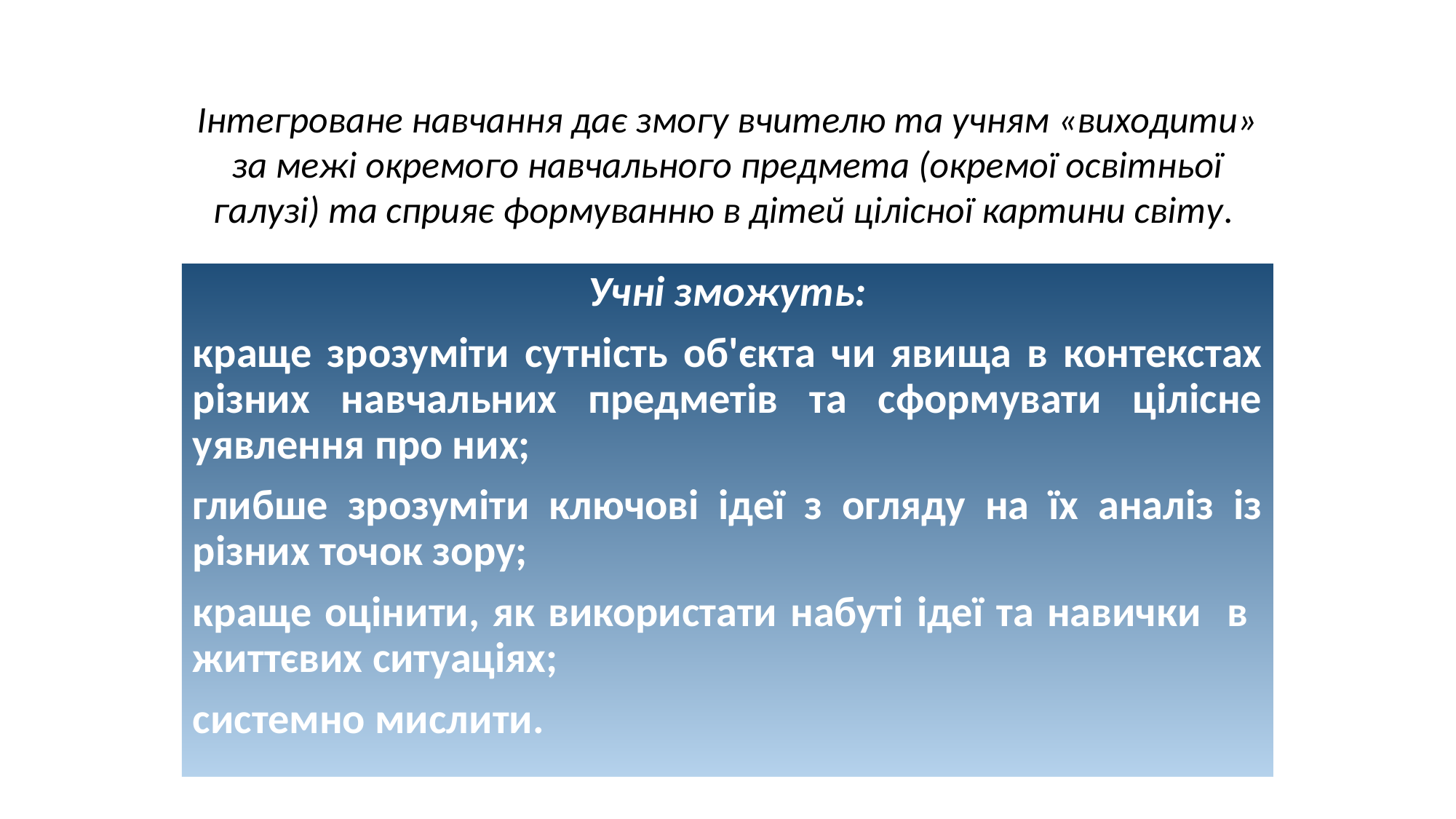

# Інтегроване навчання дає змогу вчителю та учням «виходити» за межі окремого навчального предмета (окремої освітньої галузі) та сприяє формуванню в дітей цілісної картини світу.
Учні зможуть:
краще зрозуміти сутність об'єкта чи явища в контекстах різних навчальних предметів та сформувати цілісне уявлення про них;
глибше зрозуміти ключові ідеї з огляду на їх аналіз із різних точок зору;
краще оцінити, як використати набуті ідеї та навички  в  життєвих ситуаціях;
системно мислити.